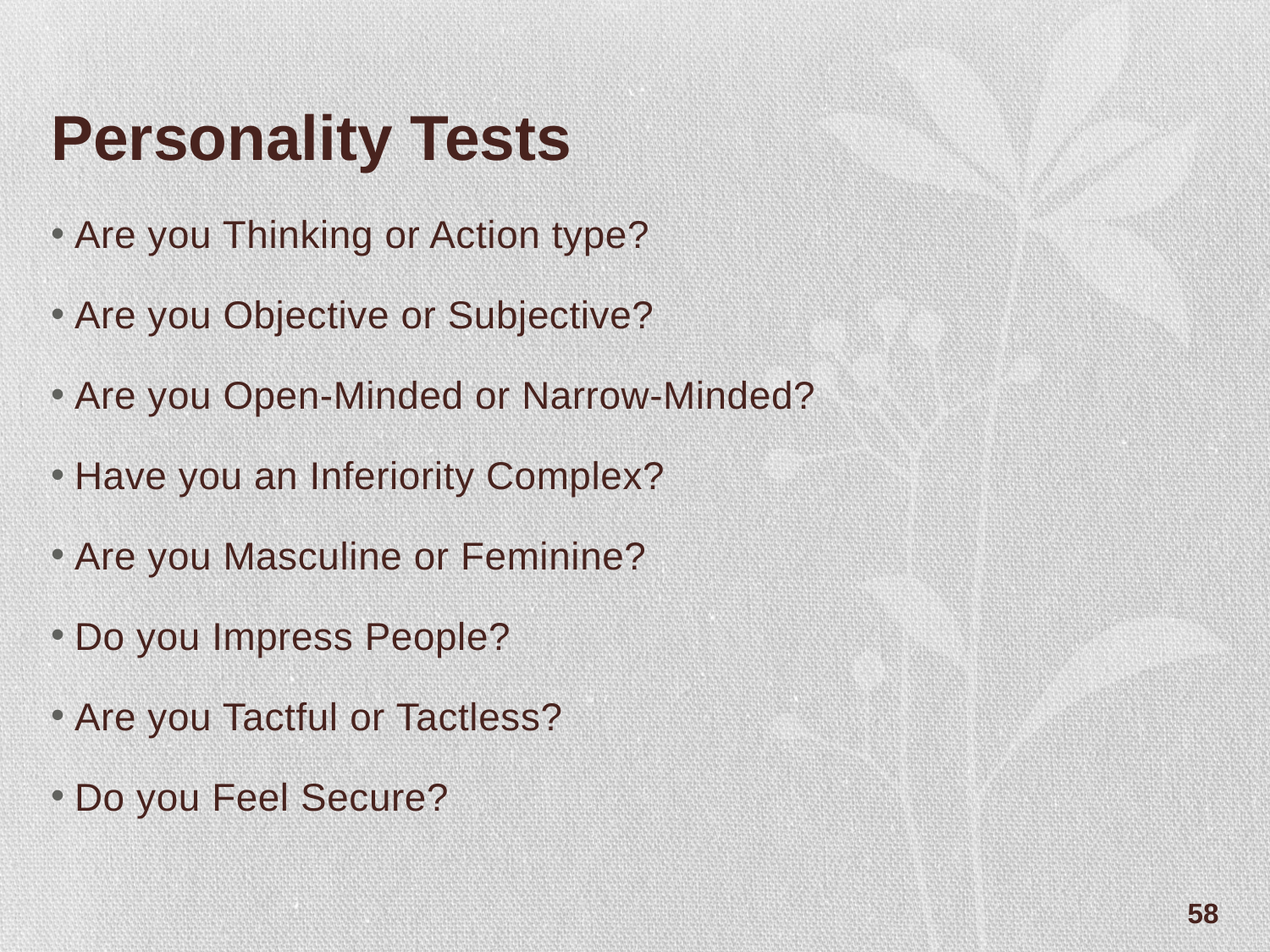

# Personality Tests
Are you Thinking or Action type?
Are you Objective or Subjective?
Are you Open-Minded or Narrow-Minded?
Have you an Inferiority Complex?
Are you Masculine or Feminine?
Do you Impress People?
Are you Tactful or Tactless?
Do you Feel Secure?
58